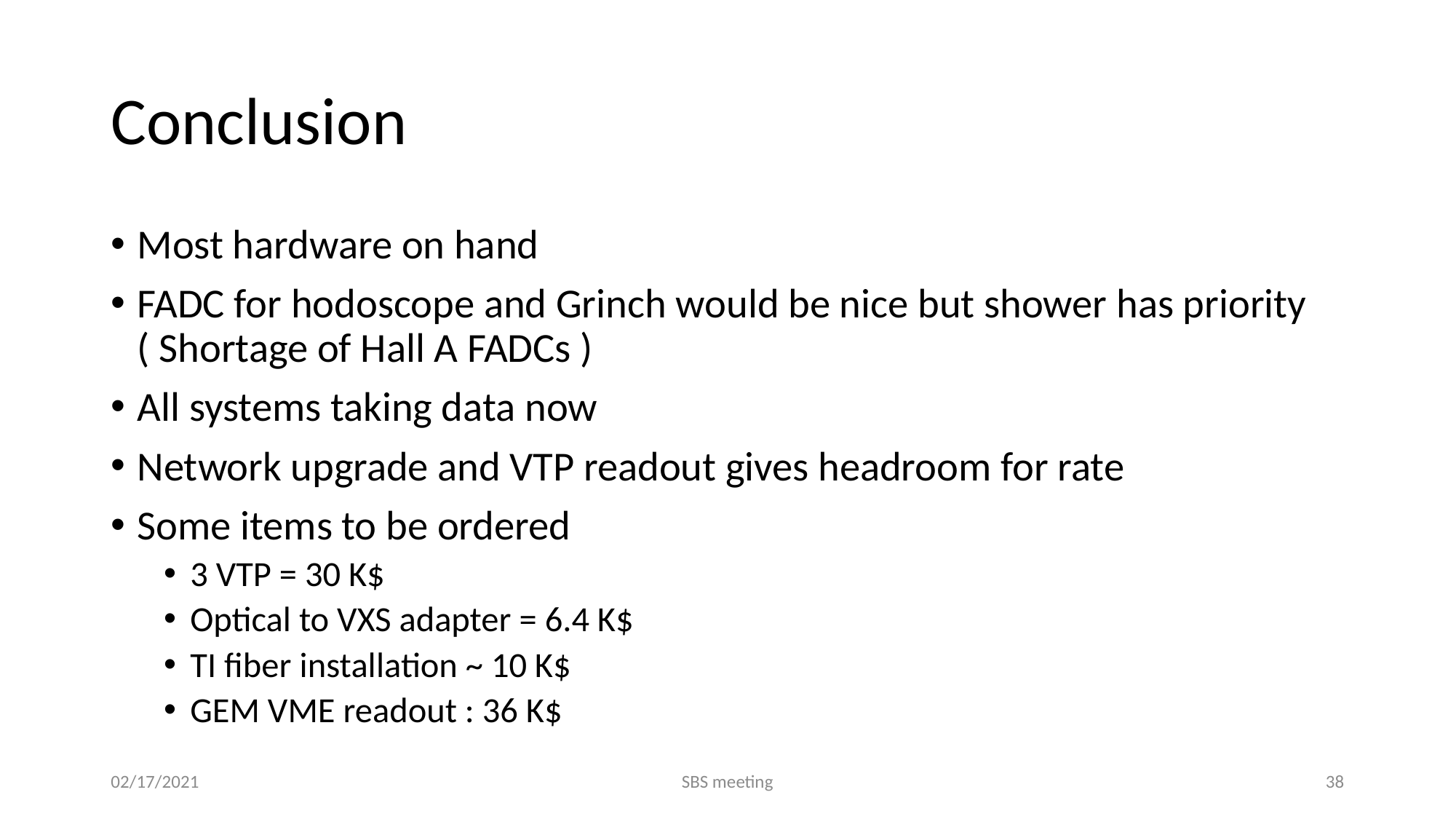

# Conclusion
Most hardware on hand
FADC for hodoscope and Grinch would be nice but shower has priority ( Shortage of Hall A FADCs )
All systems taking data now
Network upgrade and VTP readout gives headroom for rate
Some items to be ordered
3 VTP = 30 K$
Optical to VXS adapter = 6.4 K$
TI fiber installation ~ 10 K$
GEM VME readout : 36 K$

02/17/2021
SBS meeting
38